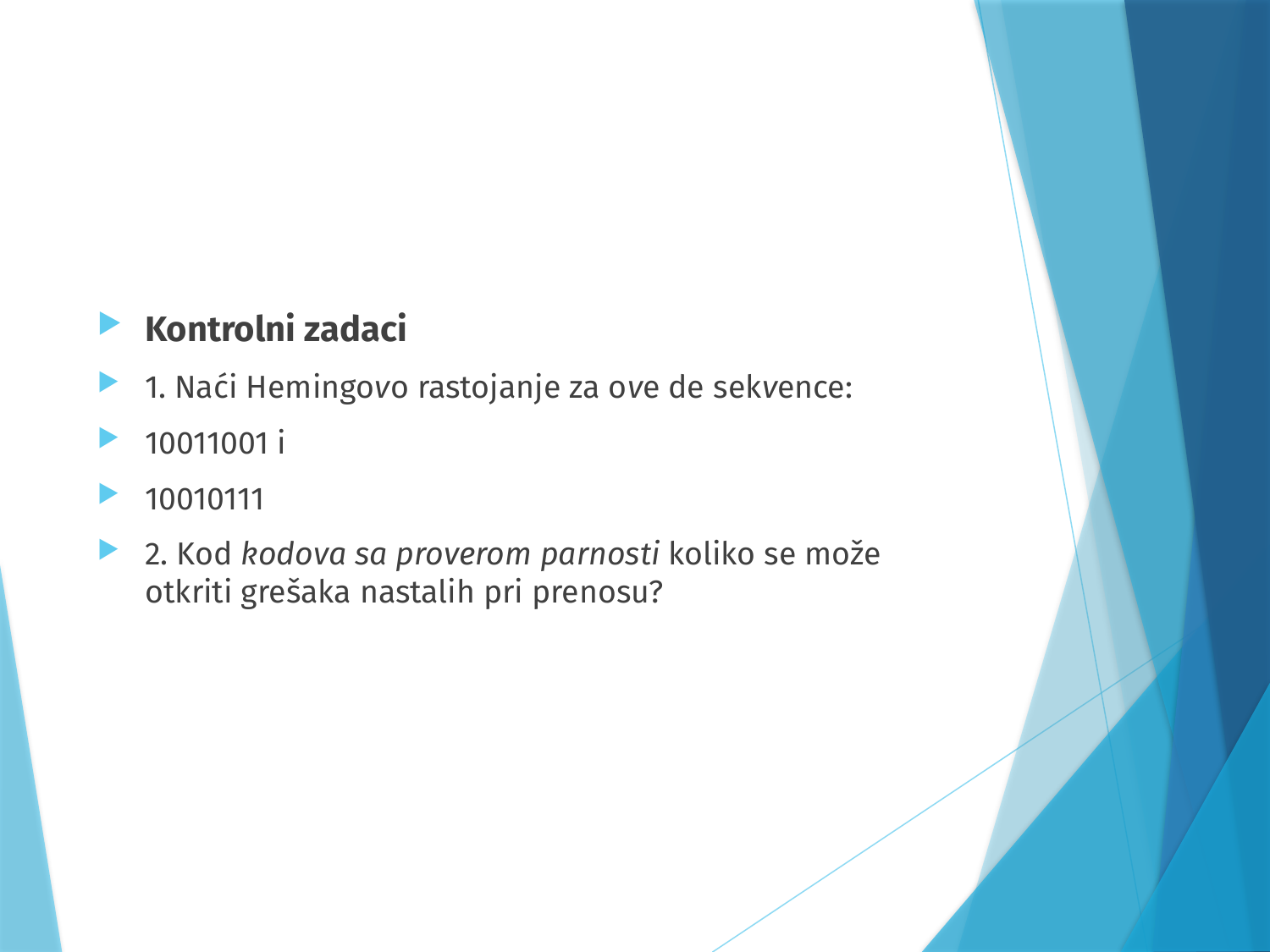

#
Kontrolni zadaci
1. Naći Hemingovo rastojanje za ove de sekvence:
10011001 i
10010111
2. Kod kodova sa proverom parnosti koliko se može otkriti grešaka nastalih pri prenosu?